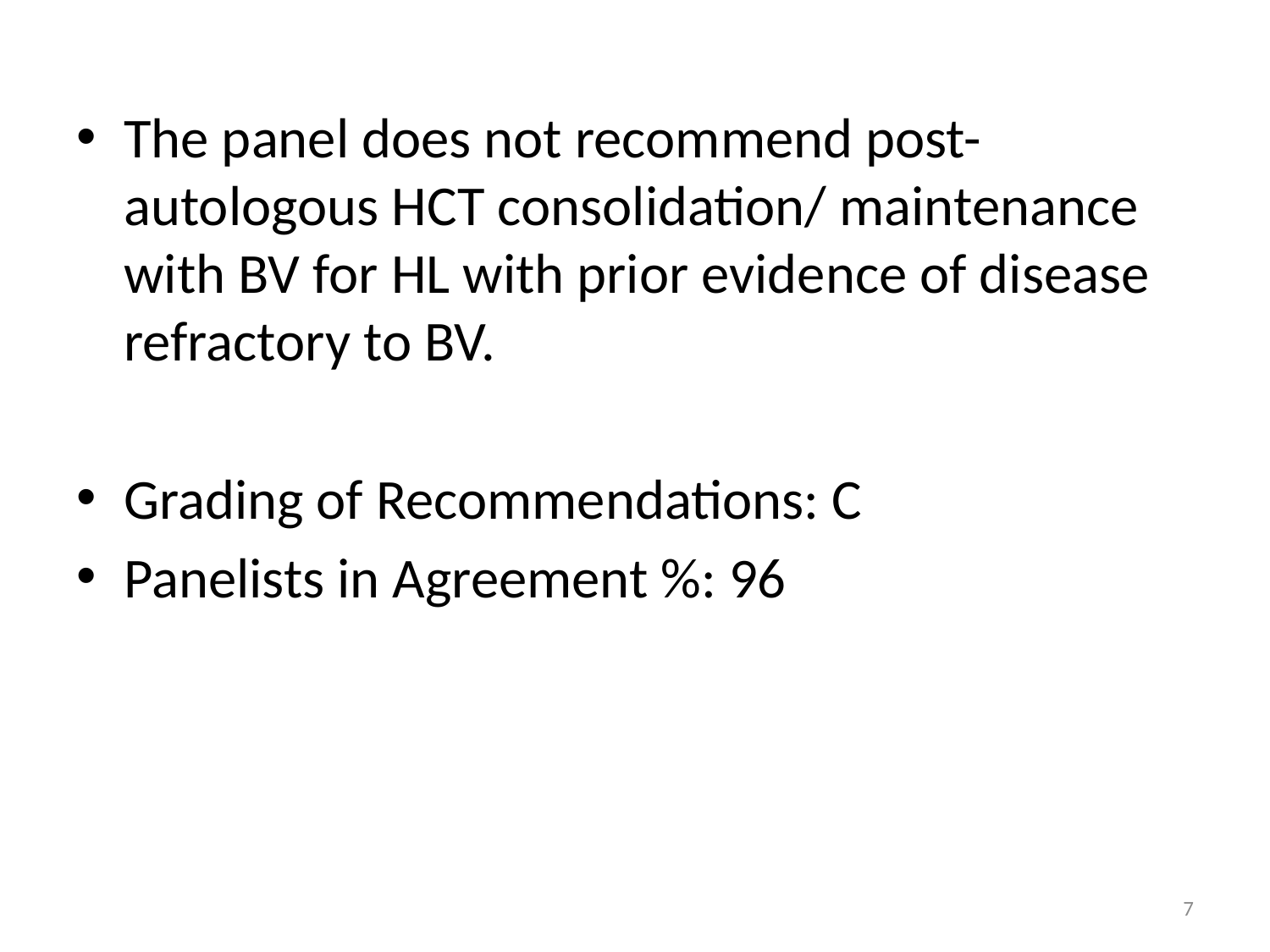

The panel does not recommend post-autologous HCT consolidation/ maintenance with BV for HL with prior evidence of disease refractory to BV.

Grading of Recommendations: C
Panelists in Agreement %: 96

7